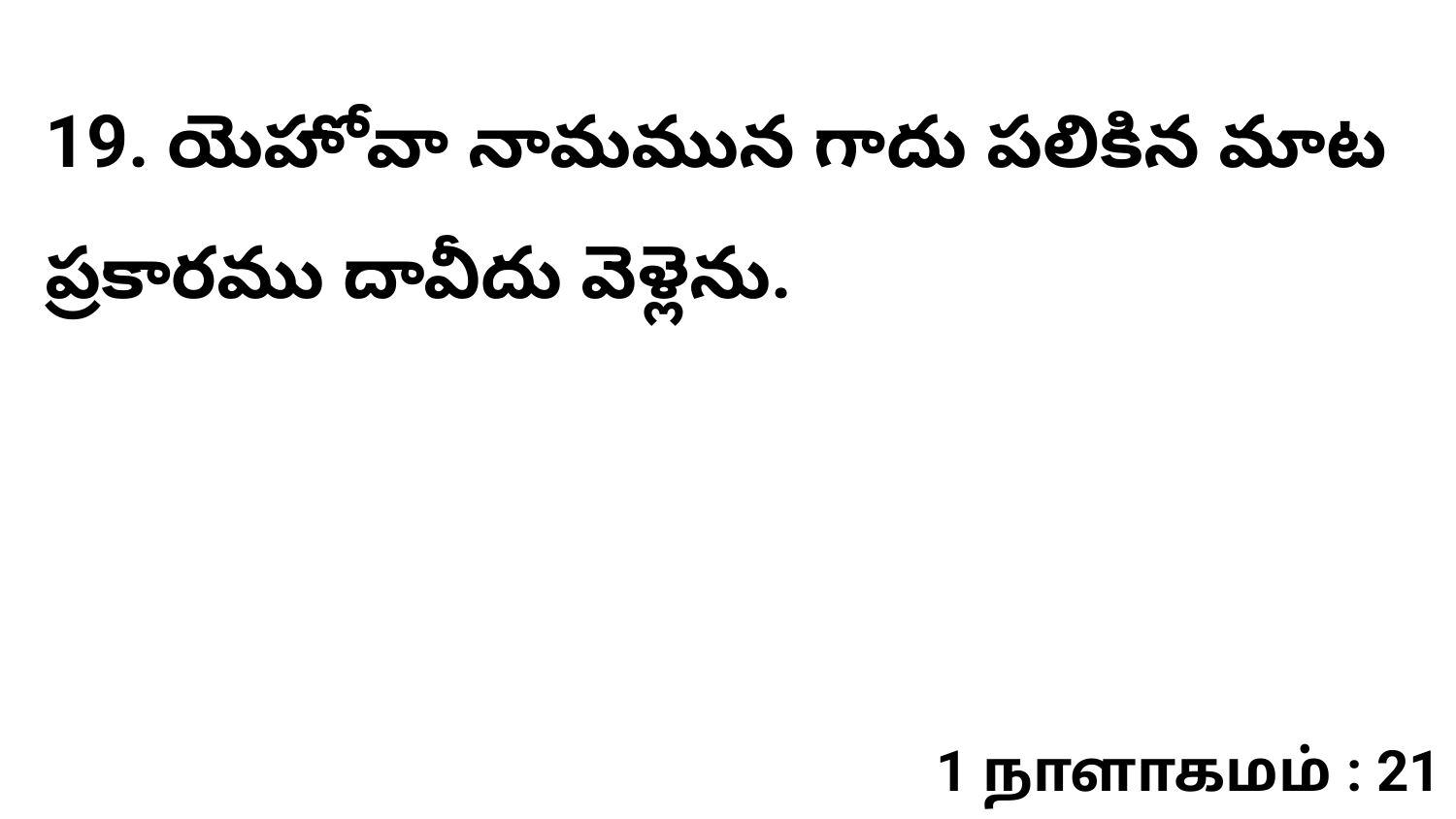

19. యెహోవా నామమున గాదు పలికిన మాట ప్రకారము దావీదు వెళ్లెను.
1 நாளாகமம் : 21